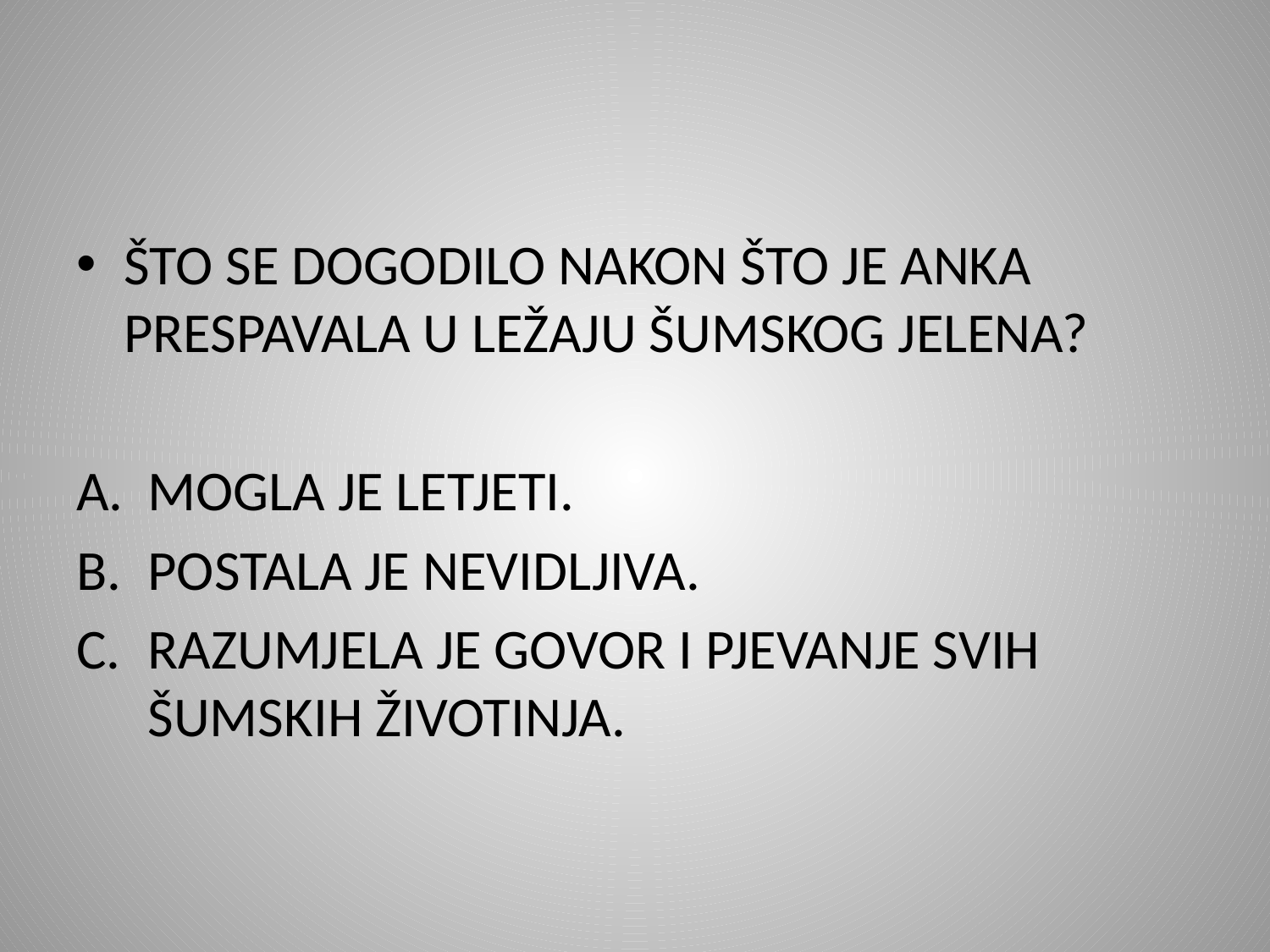

#
ŠTO SE DOGODILO NAKON ŠTO JE ANKA PRESPAVALA U LEŽAJU ŠUMSKOG JELENA?

MOGLA JE LETJETI.
POSTALA JE NEVIDLJIVA.
RAZUMJELA JE GOVOR I PJEVANJE SVIH ŠUMSKIH ŽIVOTINJA.